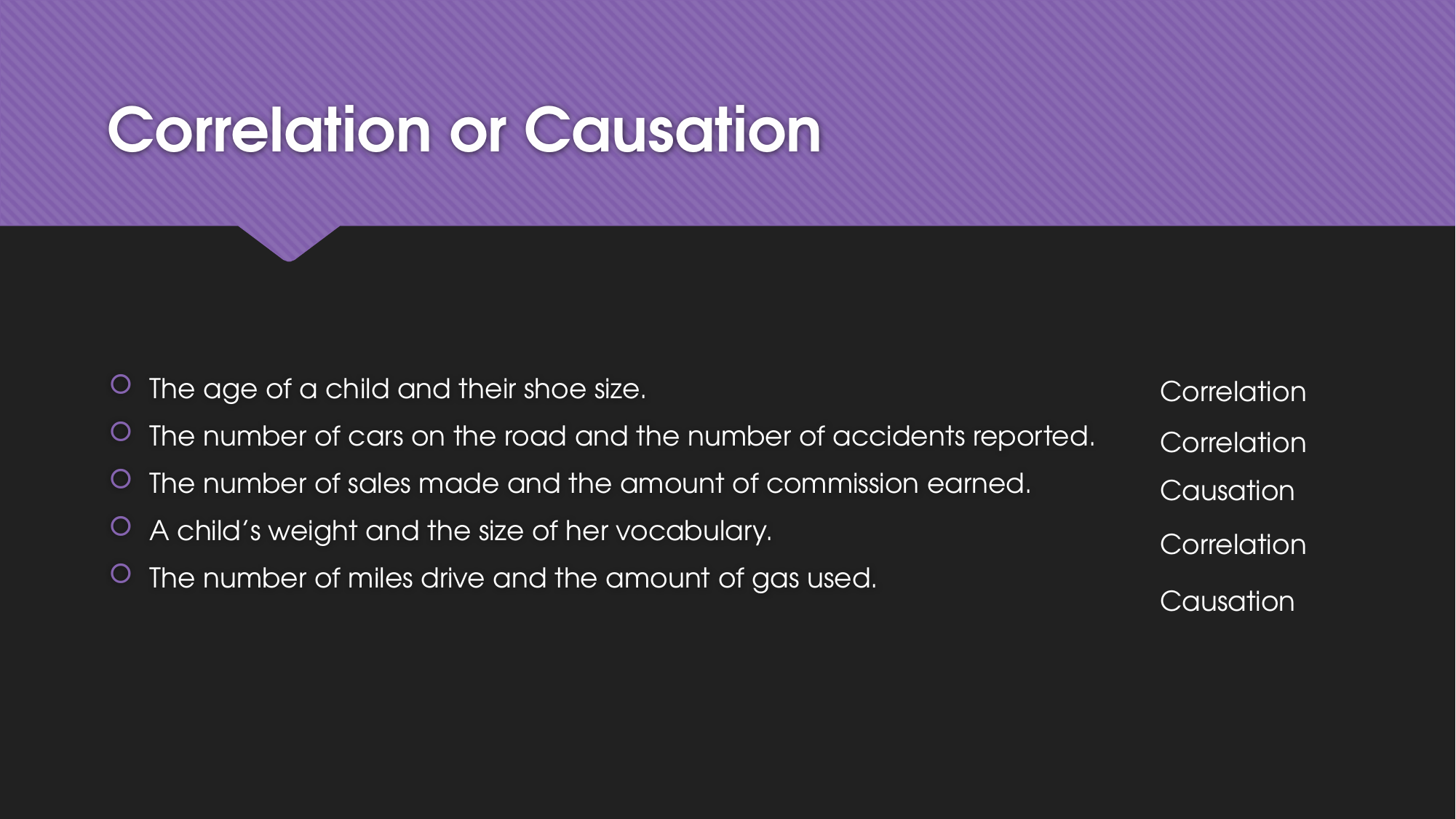

# Correlation or Causation
The age of a child and their shoe size.
The number of cars on the road and the number of accidents reported.
The number of sales made and the amount of commission earned.
A child’s weight and the size of her vocabulary.
The number of miles drive and the amount of gas used.
Correlation
Correlation
Causation
Correlation
Causation